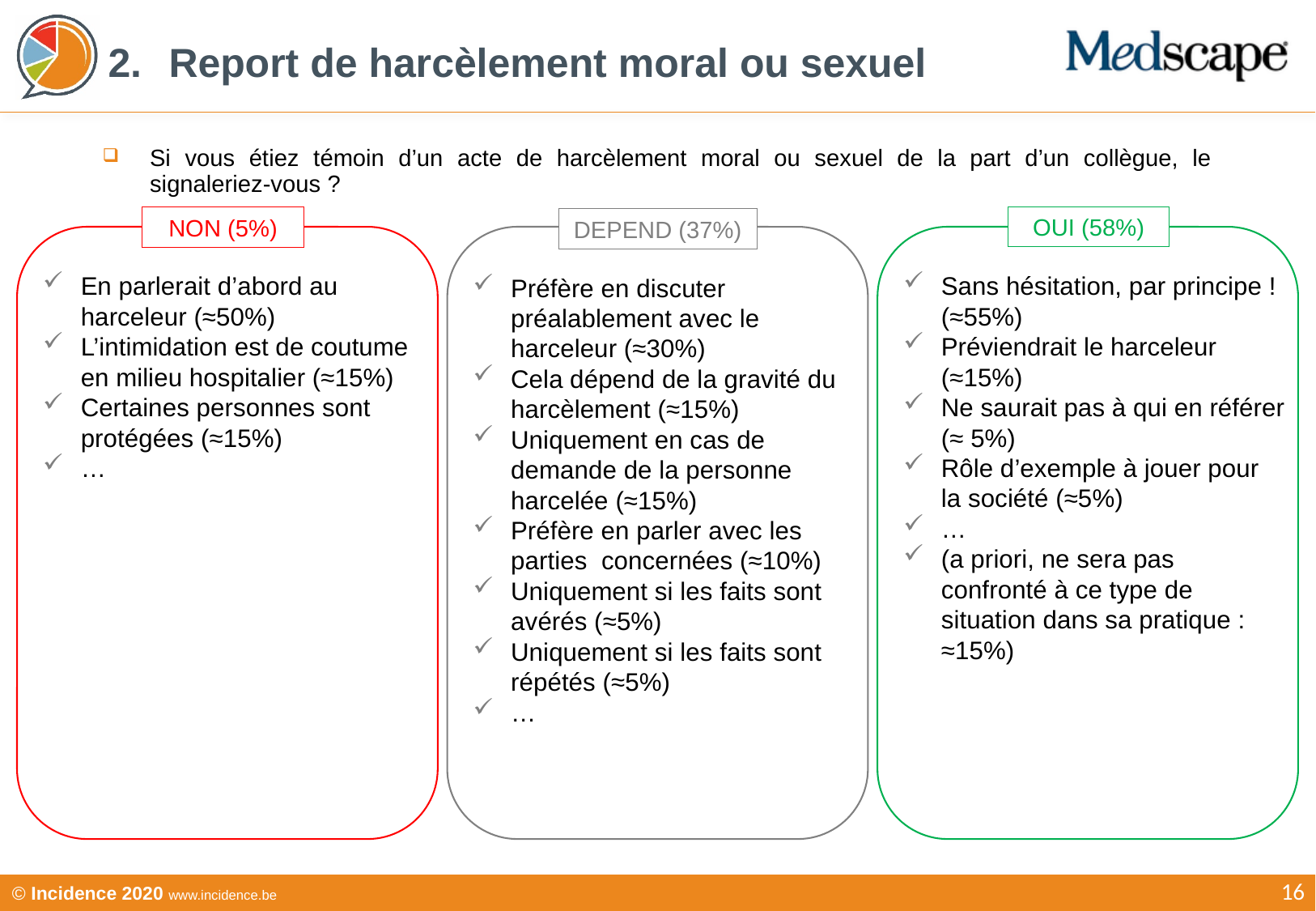

Report de harcèlement moral ou sexuel
Si vous étiez témoin d’un acte de harcèlement moral ou sexuel de la part d’un collègue, le signaleriez-vous ?
OUI (58%)
NON (5%)
DEPEND (37%)

En parlerait d’abord au harceleur (≈50%)
L’intimidation est de coutume en milieu hospitalier (≈15%)
Certaines personnes sont protégées (≈15%)
…
Sans hésitation, par principe ! (≈55%)
Préviendrait le harceleur (≈15%)
Ne saurait pas à qui en référer (≈ 5%)
Rôle d’exemple à jouer pour la société (≈5%)
…
(a priori, ne sera pas confronté à ce type de situation dans sa pratique : ≈15%)
Préfère en discuter préalablement avec le harceleur (≈30%)
Cela dépend de la gravité du harcèlement (≈15%)
Uniquement en cas de demande de la personne harcelée (≈15%)
Préfère en parler avec les parties  concernées (≈10%)
Uniquement si les faits sont avérés (≈5%)
Uniquement si les faits sont répétés (≈5%)
…

16